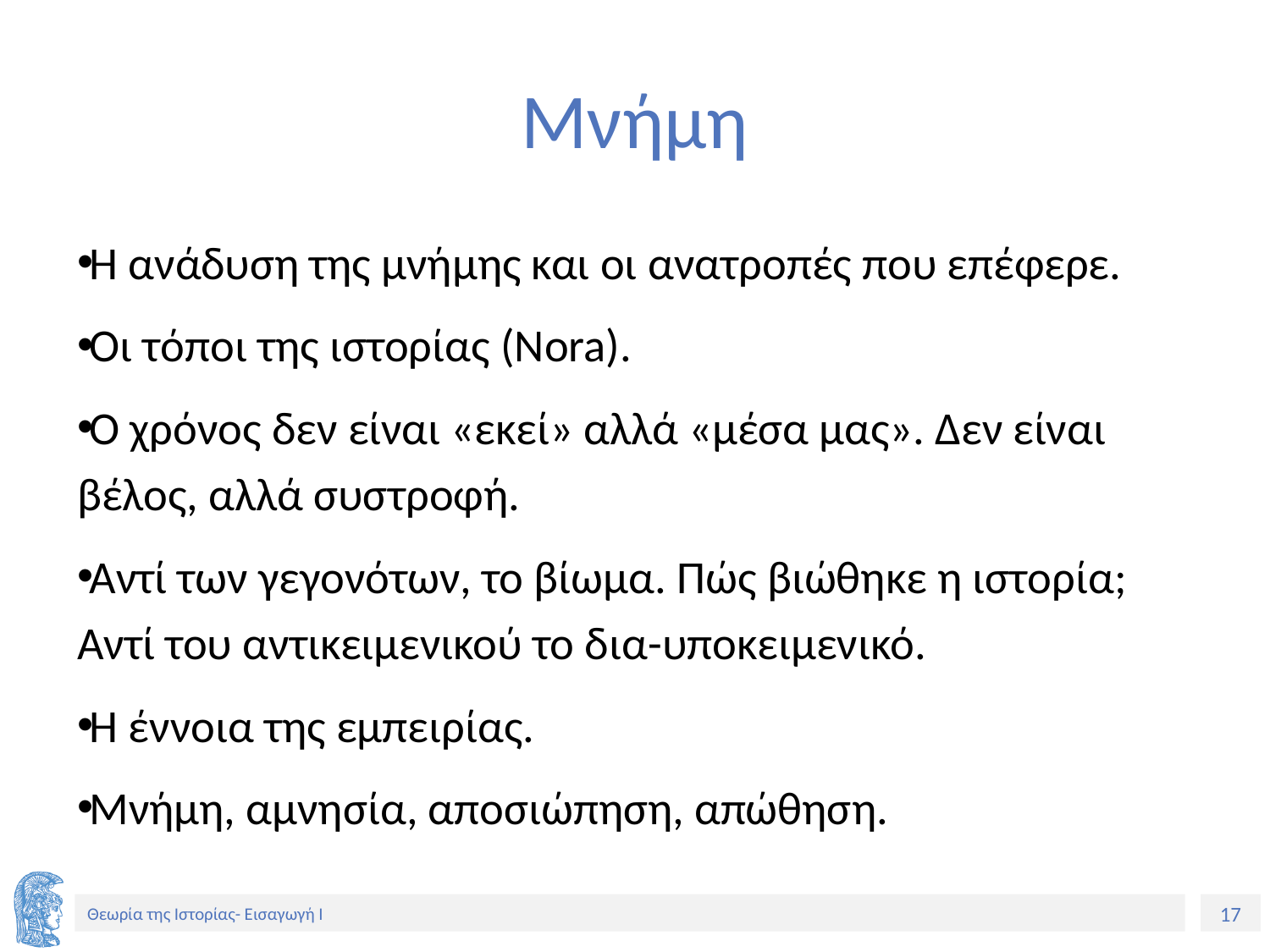

# Μνήμη
Η ανάδυση της μνήμης και οι ανατροπές που επέφερε.
Οι τόποι της ιστορίας (Nora).
Ο χρόνος δεν είναι «εκεί» αλλά «μέσα μας». Δεν είναι βέλος, αλλά συστροφή.
Αντί των γεγονότων, το βίωμα. Πώς βιώθηκε η ιστορία; Αντί του αντικειμενικού το δια-υποκειμενικό.
Η έννοια της εμπειρίας.
Μνήμη, αμνησία, αποσιώπηση, απώθηση.